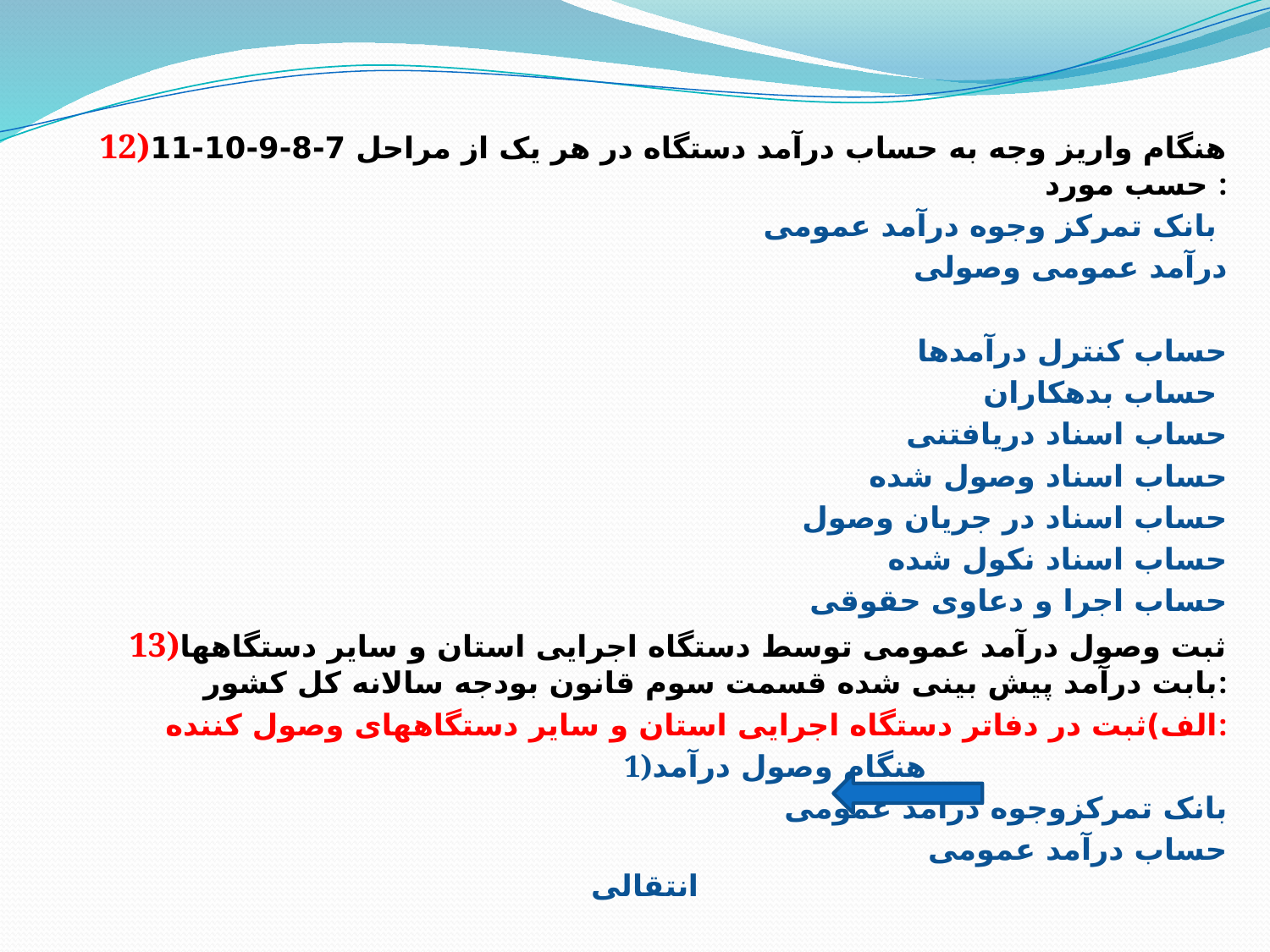

12)هنگام واریز وجه به حساب درآمد دستگاه در هر یک از مراحل 7-8-9-10-11 حسب مورد :
                                             بانک تمرکز وجوه درآمد عمومی
                                                                    درآمد عمومی وصولی

                                              حساب کنترل درآمدها
                                                                   حساب بدهکاران
                                                                   حساب اسناد دریافتنی
                                                                   حساب اسناد وصول شده
                                                                   حساب اسناد در جریان وصول
                                                                   حساب اسناد نکول شده
                                                                   حساب اجرا و دعاوی حقوقی
13)ثبت وصول درآمد عمومی توسط دستگاه اجرایی استان و سایر دستگاهها بابت درآمد پیش بینی شده قسمت سوم قانون بودجه سالانه کل کشور:
   الف)ثبت در دفاتر دستگاه اجرایی استان و سایر دستگاههای وصول کننده:
       1)هنگام وصول درآمد
                                                          بانک تمرکزوجوه درآمد عمومی
                                                                               حساب درآمد عمومی انتقالی